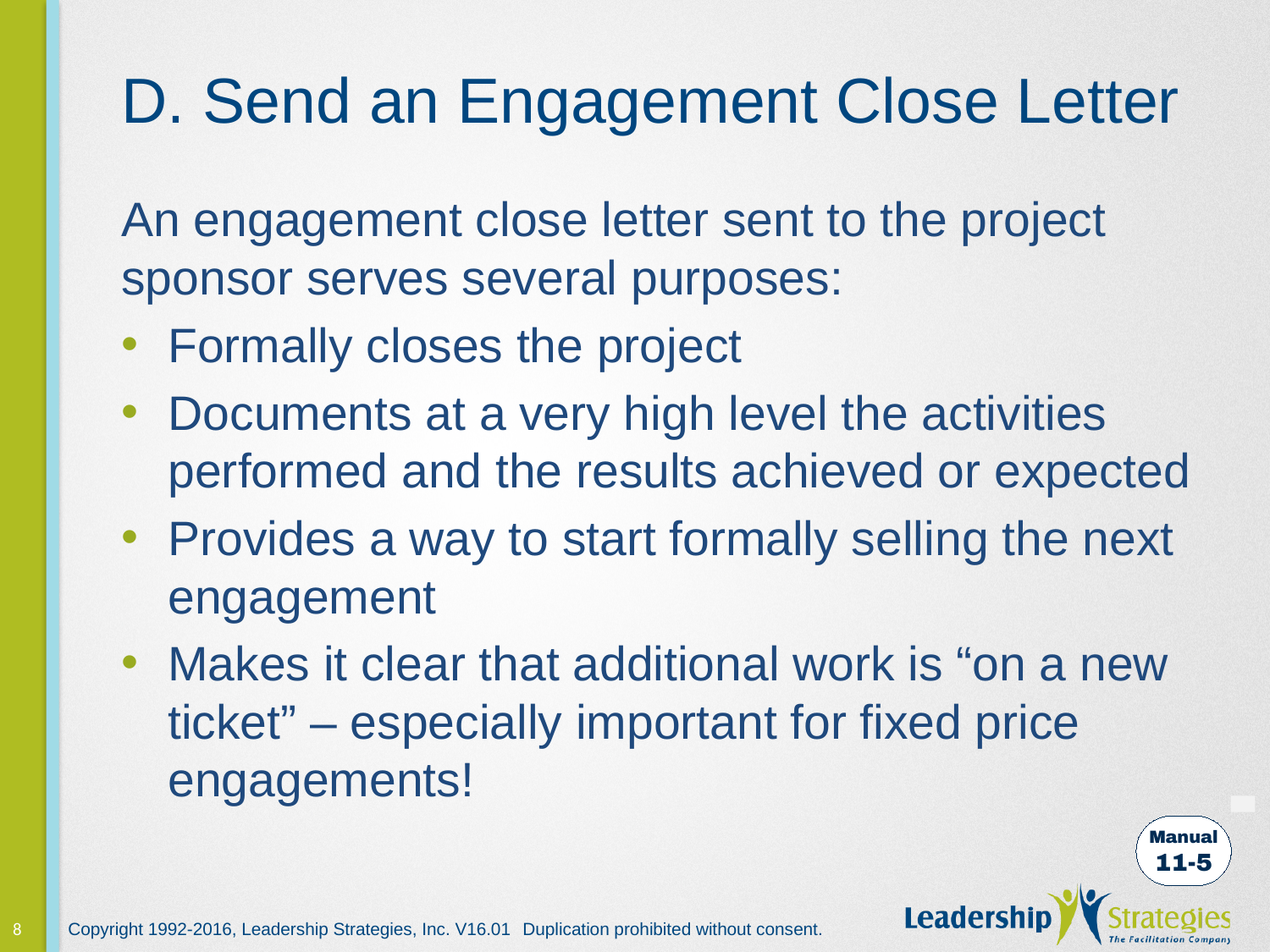

# D. Send an Engagement Close Letter
An engagement close letter sent to the project sponsor serves several purposes:
Formally closes the project
Documents at a very high level the activities performed and the results achieved or expected
Provides a way to start formally selling the next engagement
Makes it clear that additional work is “on a new ticket” – especially important for fixed price engagements!
-
Manual
11-5
8